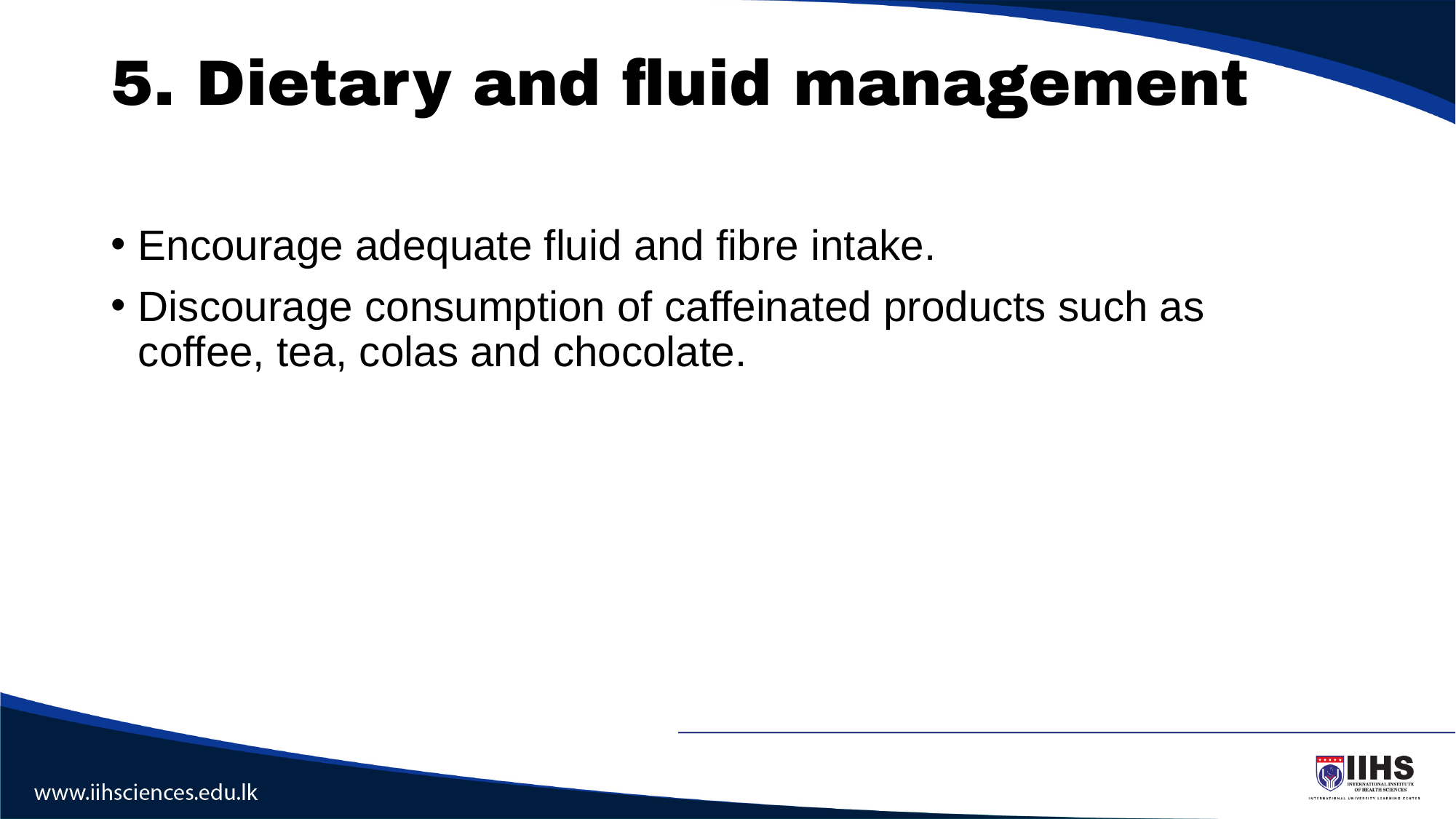

# 5. Dietary and fluid management
Encourage adequate fluid and fibre intake.
Discourage consumption of caffeinated products such as coffee, tea, colas and chocolate.